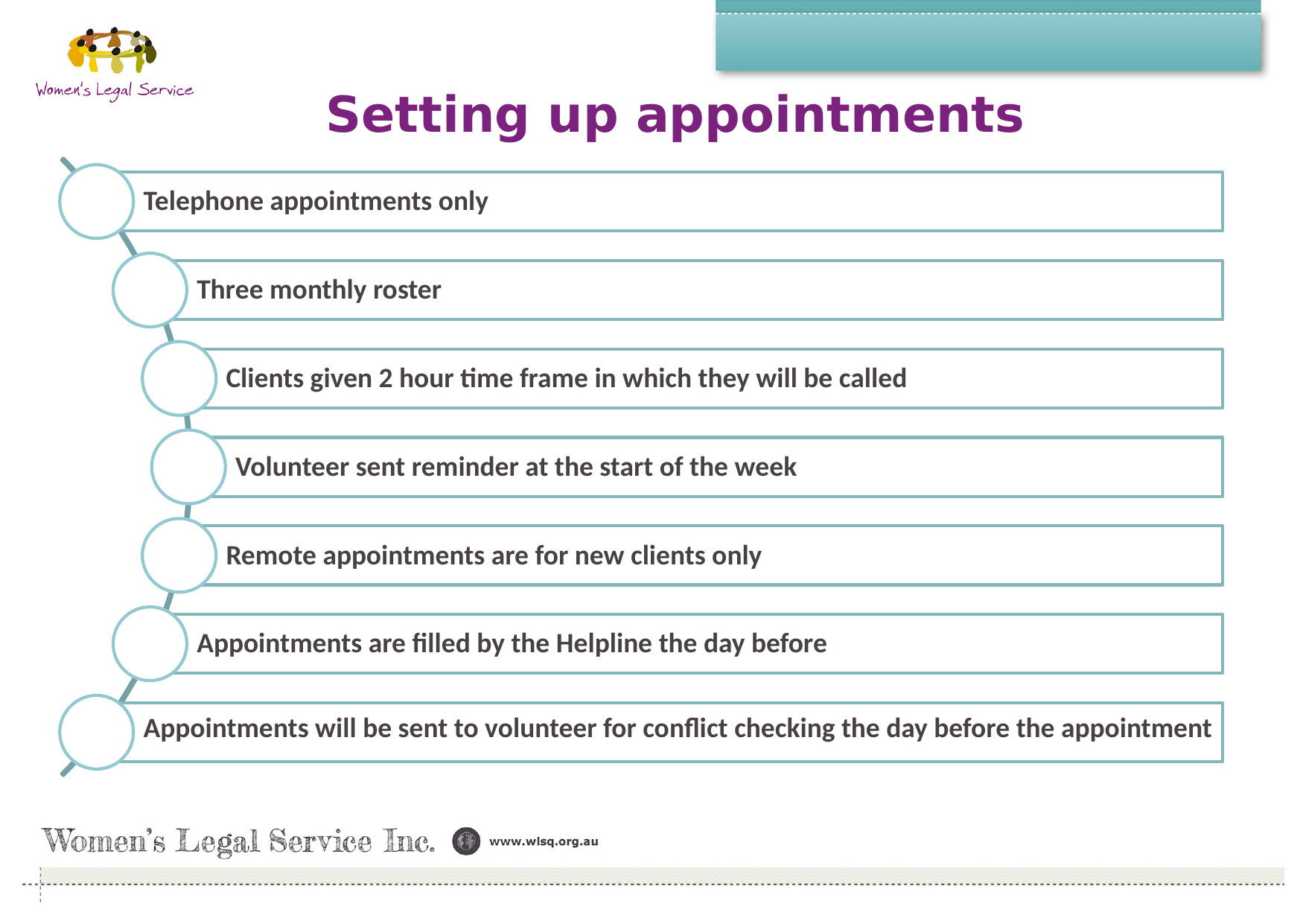

#
Setting up appointments
Telephone appointments only
Three monthly roster
Clients given 2 hour time frame in which they will be called
Volunteer sent reminder at the start of the week
Remote appointments are for new clients only
Appointments are filled by the Helpline the day before

Appointments will be sent to volunteer for conflict checking the day before the appointment